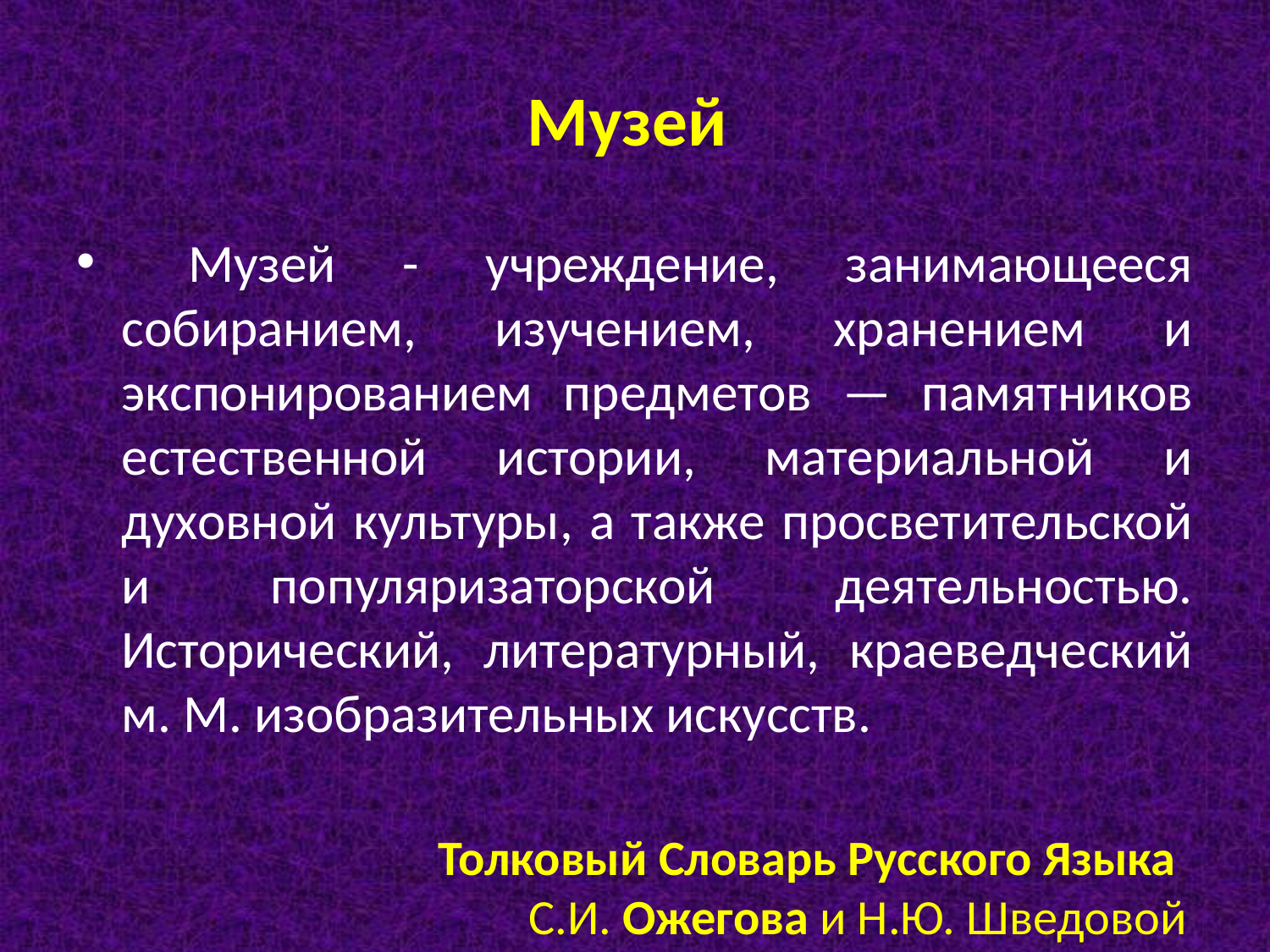

# Музей
 Музей - учреждение, занимающееся собиранием, изучением, хранением и экспонированием предметов — памятников естественной истории, материальной и духовной культуры, а также просветительской и популяризаторской деятельностью. Исторический, литературный, краеведческий м. М. изобразительных искусств.
 Толковый Словарь Русского Языка
С.И. Ожегова и Н.Ю. Шведовой